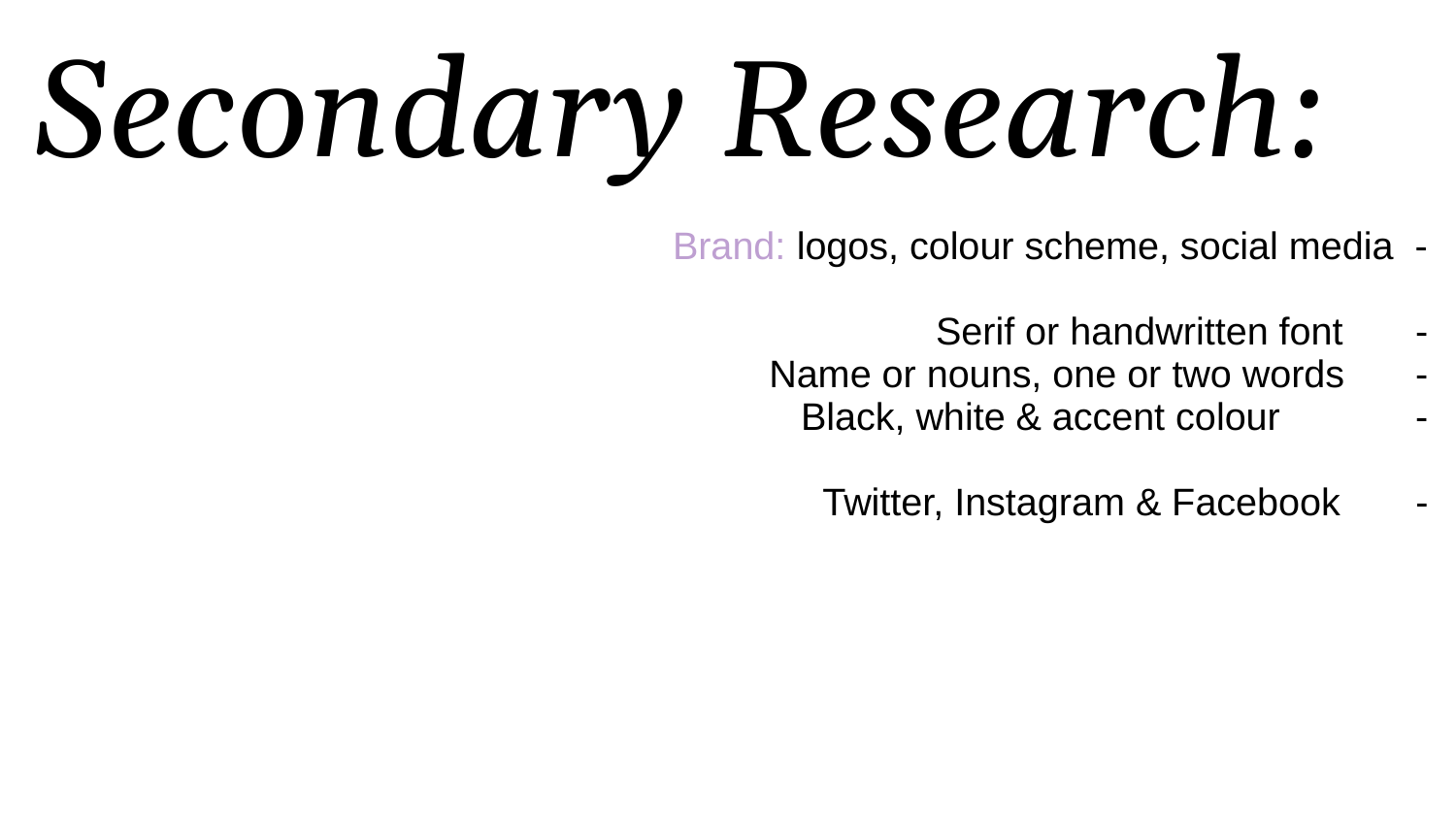

# Secondary Research:
Brand: logos, colour scheme, social media  -

Serif or handwritten font	    -
Name or nouns, one or two words	      -
Black, white & accent colour	   -

Twitter, Instagram & Facebook	 -